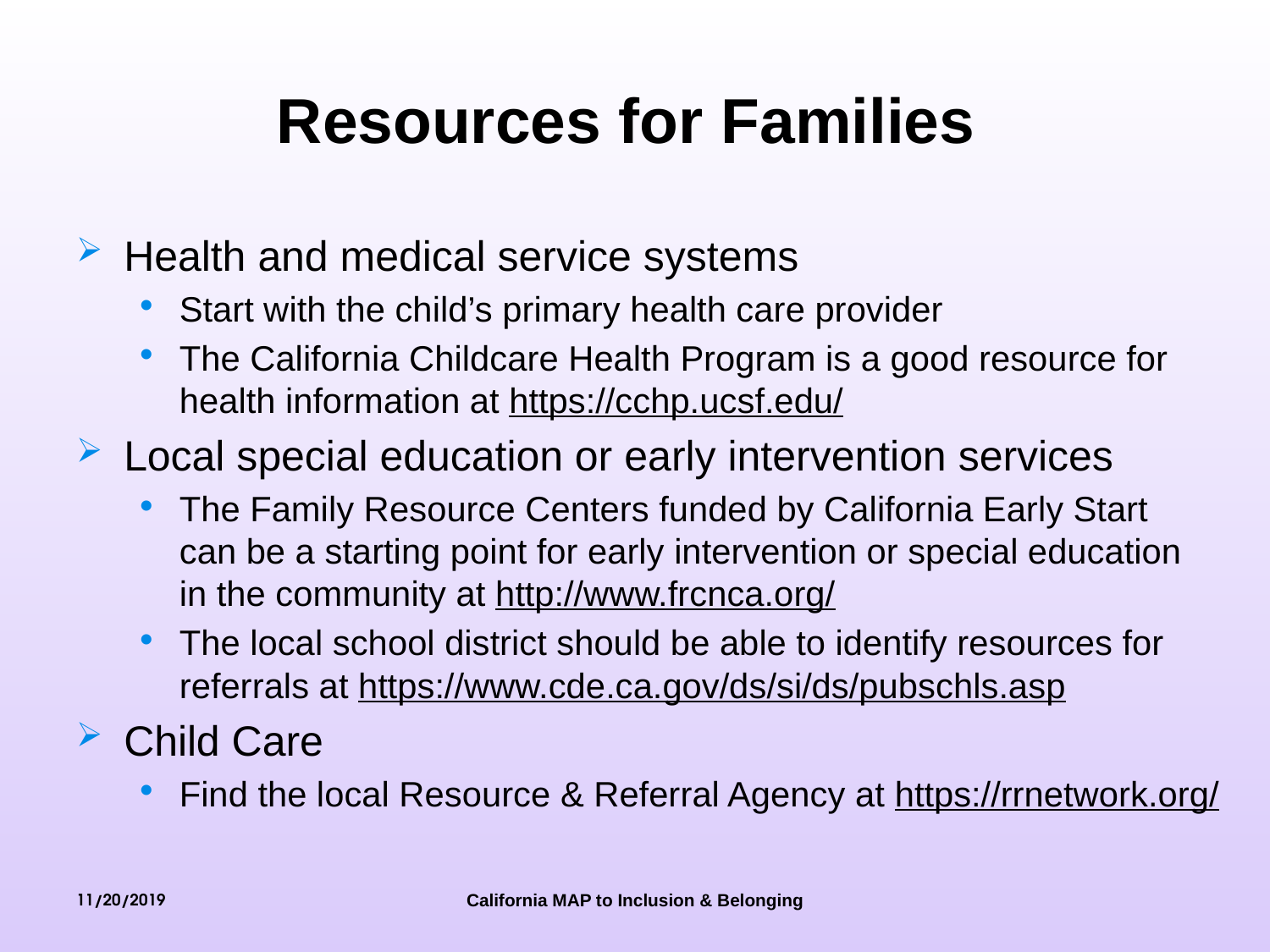

# Resources for Families
Health and medical service systems
Start with the child’s primary health care provider
The California Childcare Health Program is a good resource for health information at https://cchp.ucsf.edu/
Local special education or early intervention services
The Family Resource Centers funded by California Early Start
can be a starting point for early intervention or special education
in the community at http://www.frcnca.org/
The local school district should be able to identify resources for referrals at https://www.cde.ca.gov/ds/si/ds/pubschls.asp
Child Care
Find the local Resource & Referral Agency at https://rrnetwork.org/
11/20/2019